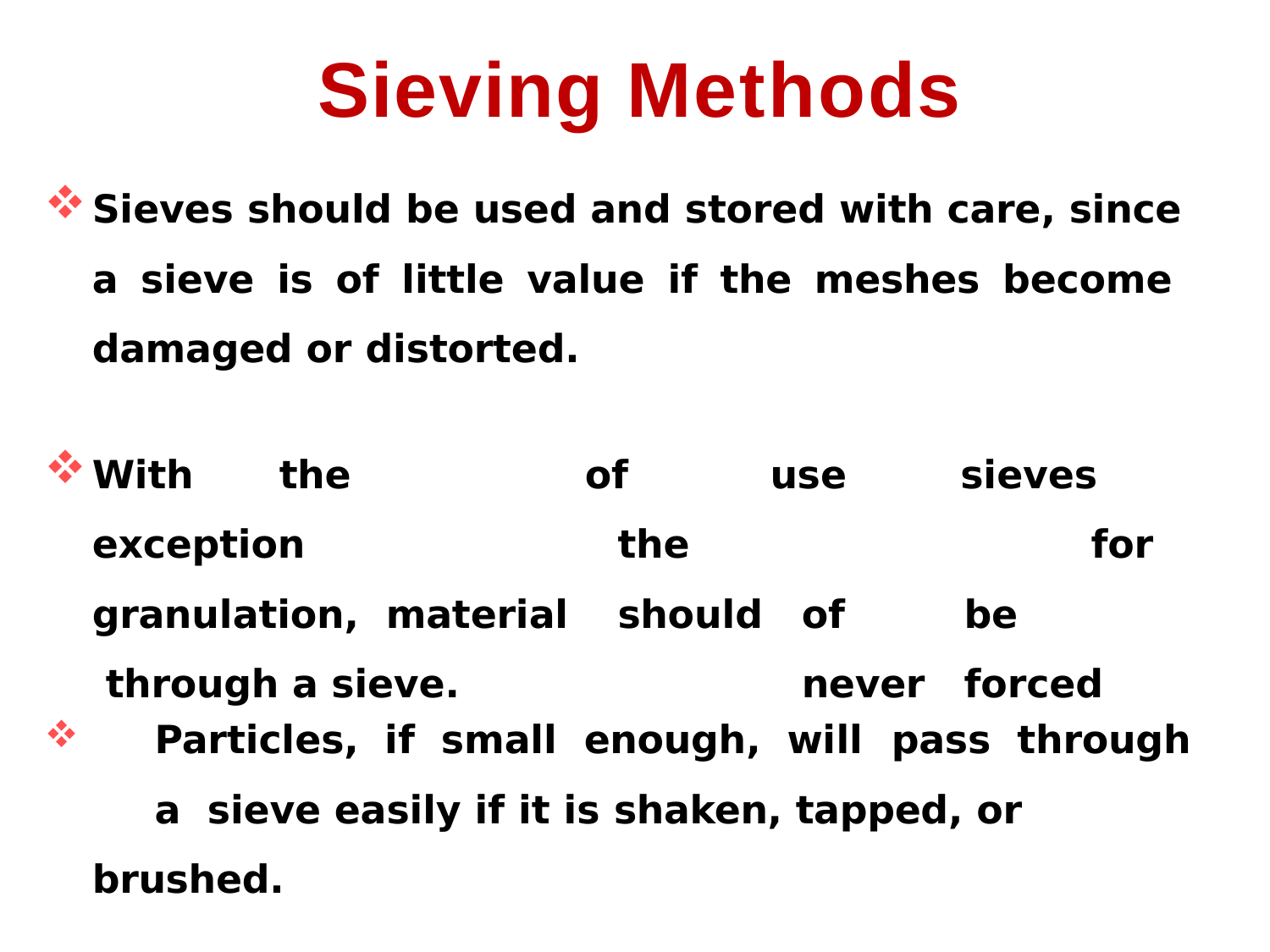

# Sieving Methods
Sieves should be used and stored with care, since  a sieve is of little value if the meshes become  damaged or distorted.
With	the	exception  granulation,	material  through a sieve.
of	the  should
use	of  never
sieves	for  be	forced
	Particles,	if	small	enough,	will	pass	through	a  sieve easily if it is shaken, tapped, or brushed.